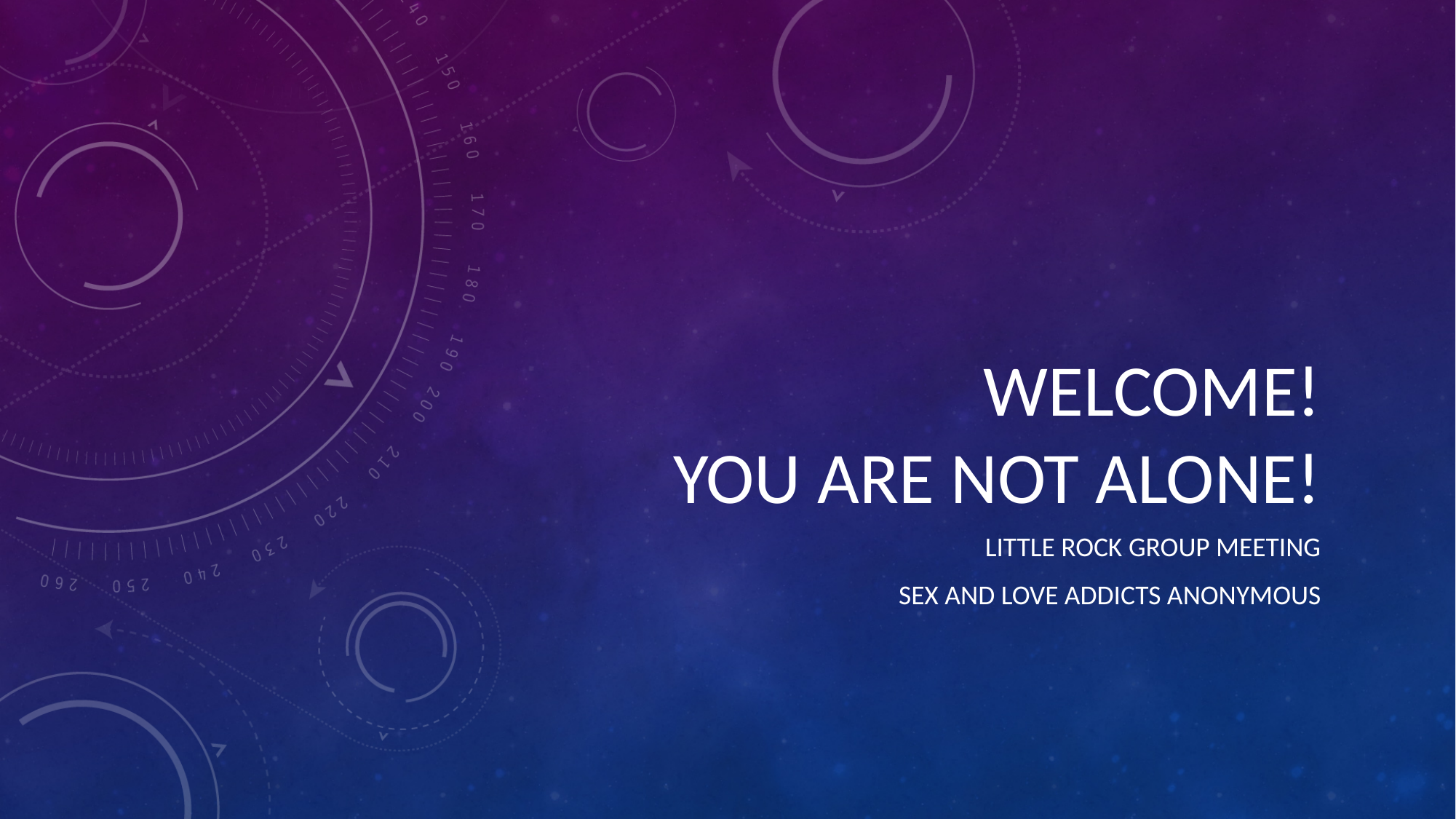

# WELCOME! YOU ARE NOT ALONE!
LITTLE ROCk Group meeting
Sex and love addicts anonymous